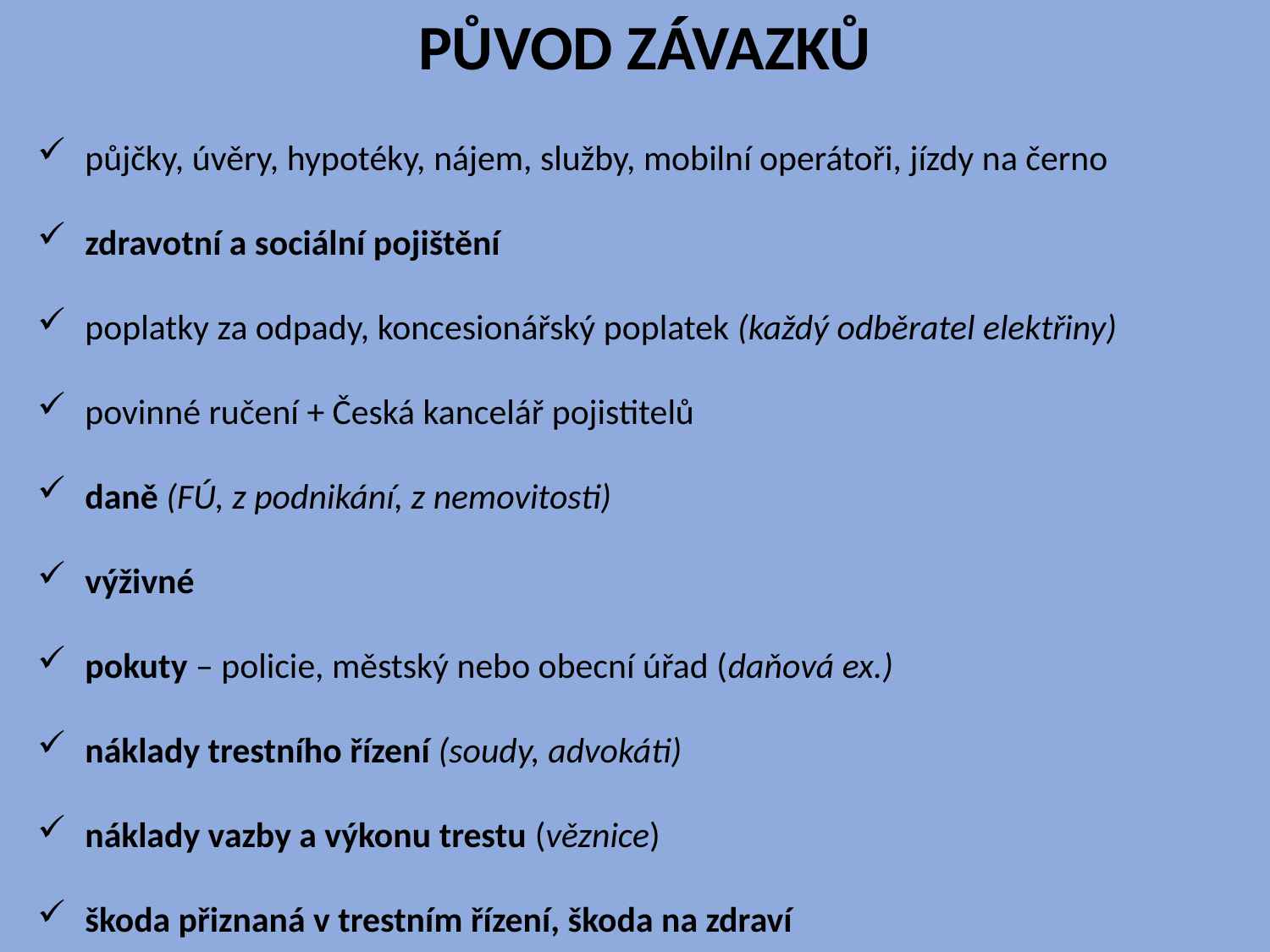

PŮVOD ZÁVAZKŮ
půjčky, úvěry, hypotéky, nájem, služby, mobilní operátoři, jízdy na černo
zdravotní a sociální pojištění
poplatky za odpady, koncesionářský poplatek (každý odběratel elektřiny)
povinné ručení + Česká kancelář pojistitelů
daně (FÚ, z podnikání, z nemovitosti)
výživné
pokuty – policie, městský nebo obecní úřad (daňová ex.)
náklady trestního řízení (soudy, advokáti)
náklady vazby a výkonu trestu (věznice)
škoda přiznaná v trestním řízení, škoda na zdraví